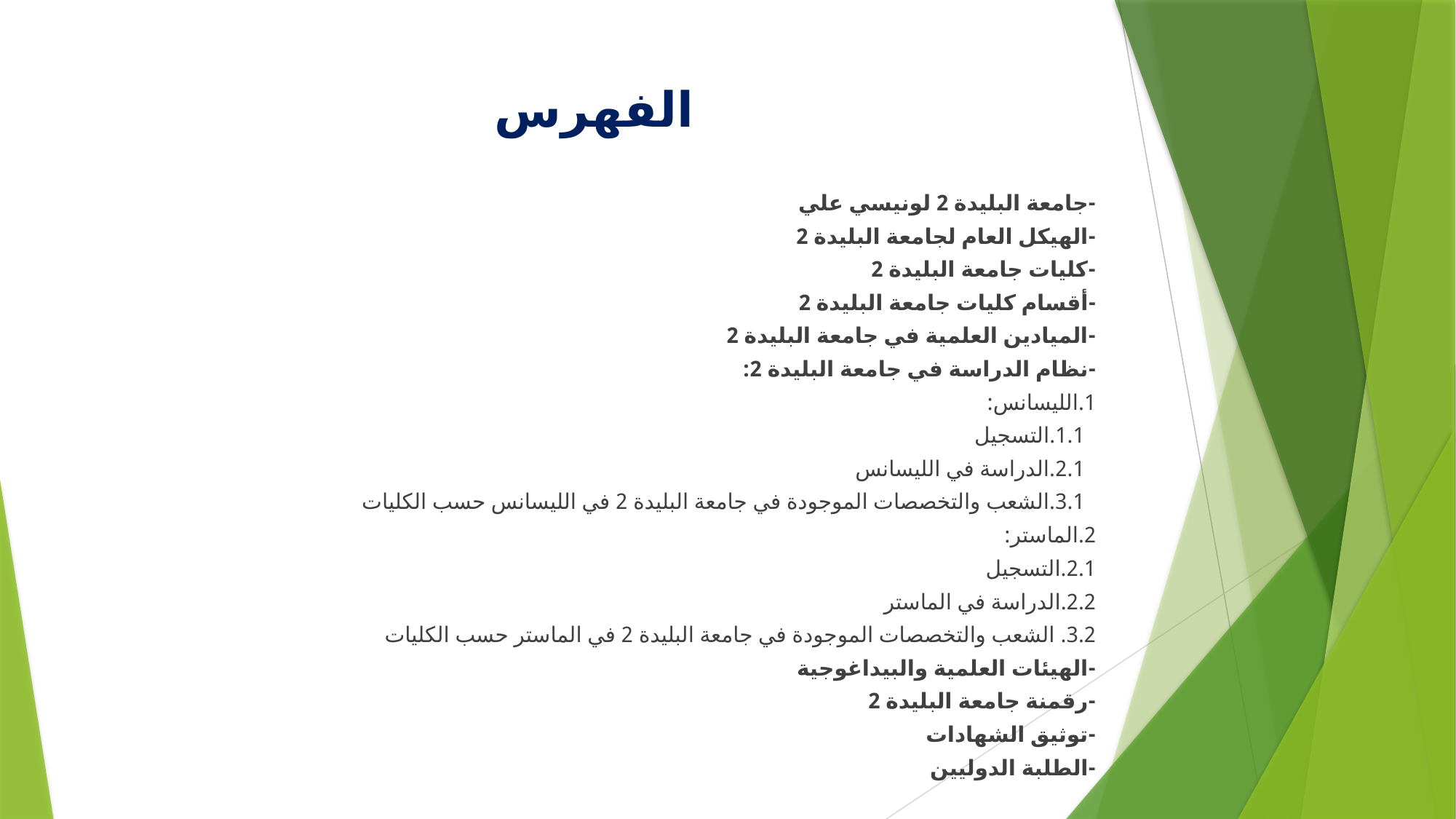

# الفهرس
-جامعة البليدة 2 لونيسي علي
-الهيكل العام لجامعة البليدة 2
-كليات جامعة البليدة 2
-أقسام كليات جامعة البليدة 2
-الميادين العلمية في جامعة البليدة 2
-نظام الدراسة في جامعة البليدة 2:
1.الليسانس:
  1.1.التسجيل
  2.1.الدراسة في الليسانس
  3.1.الشعب والتخصصات الموجودة في جامعة البليدة 2 في الليسانس حسب الكليات
2.الماستر:
2.1.التسجيل
2.2.الدراسة في الماستر
3.2. الشعب والتخصصات الموجودة في جامعة البليدة 2 في الماستر حسب الكليات
-الهيئات العلمية والبيداغوجية
-رقمنة جامعة البليدة 2
-توثيق الشهادات
-الطلبة الدوليين